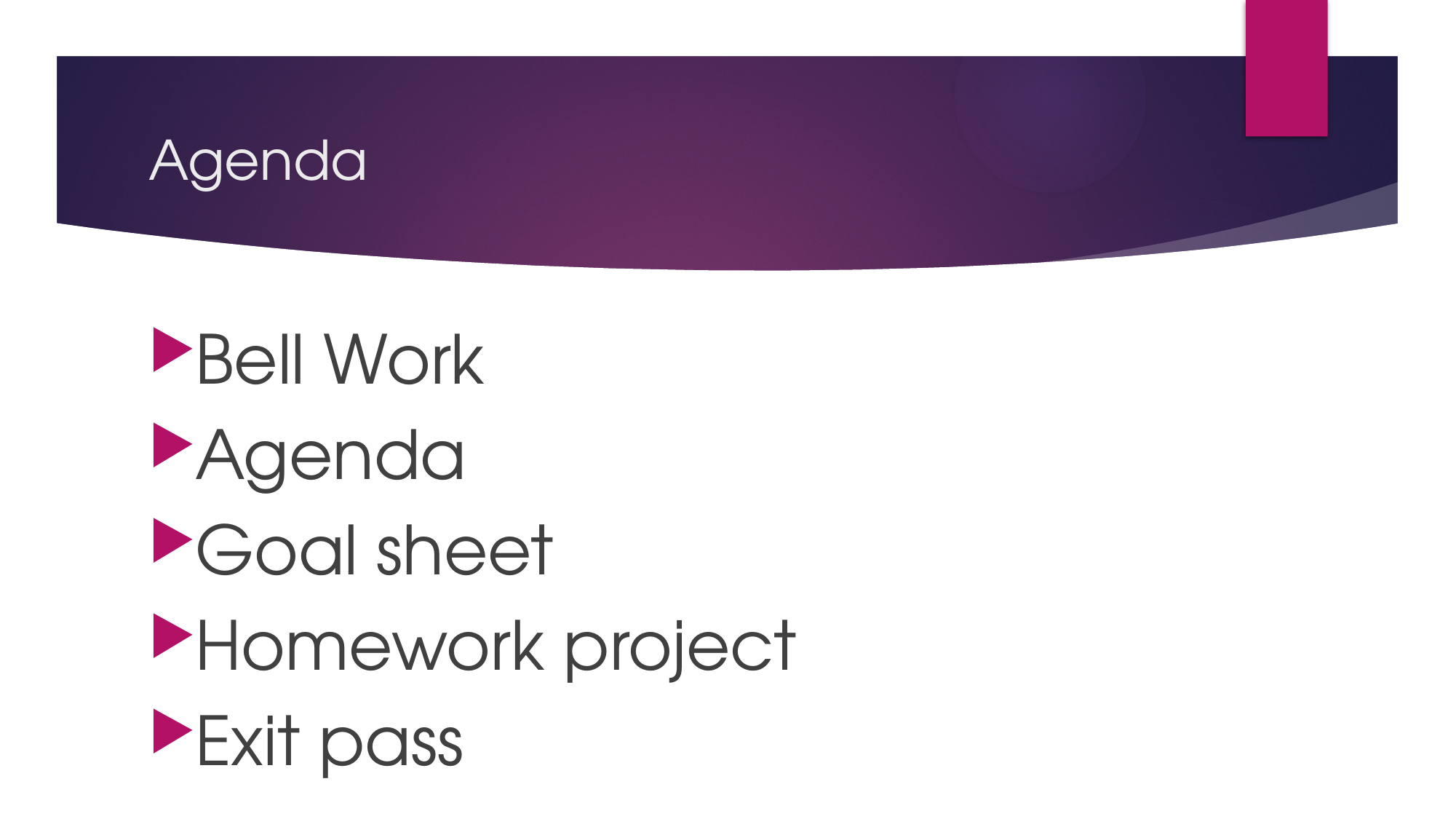

# Agenda
Bell Work
Agenda
Goal sheet
Homework project
Exit pass